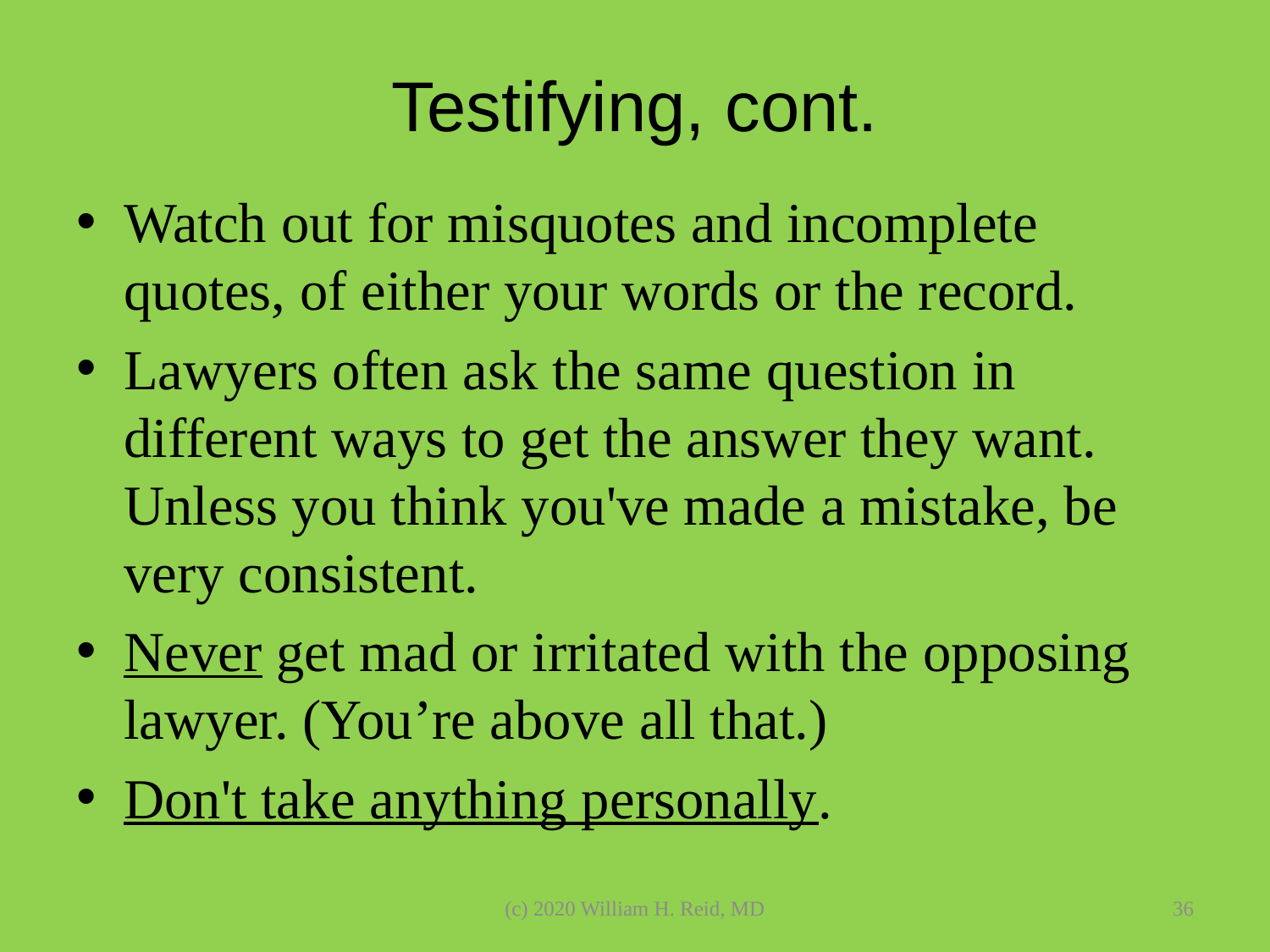

# Testifying, cont.
Watch out for misquotes and incomplete quotes, of either your words or the record.
Lawyers often ask the same question in different ways to get the answer they want. Unless you think you've made a mistake, be very consistent.
Never get mad or irritated with the opposing lawyer. (You’re above all that.)
Don't take anything personally.
(c) 2020 William H. Reid, MD
36